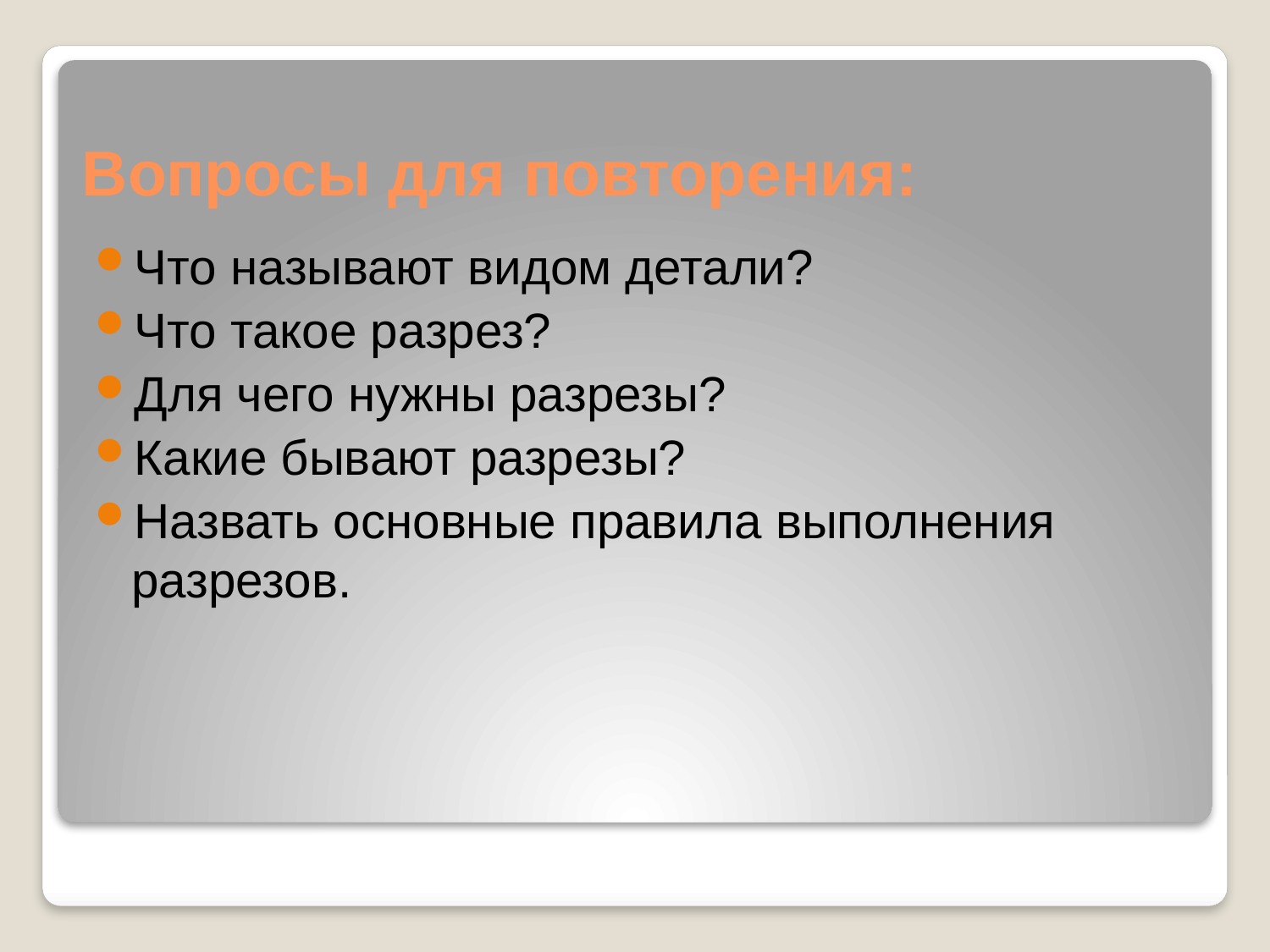

# Вопросы для повторения:

Что называют видом детали?
Что такое разрез?
Для чего нужны разрезы?
Какие бывают разрезы?
Назвать основные правила выполнения разрезов.